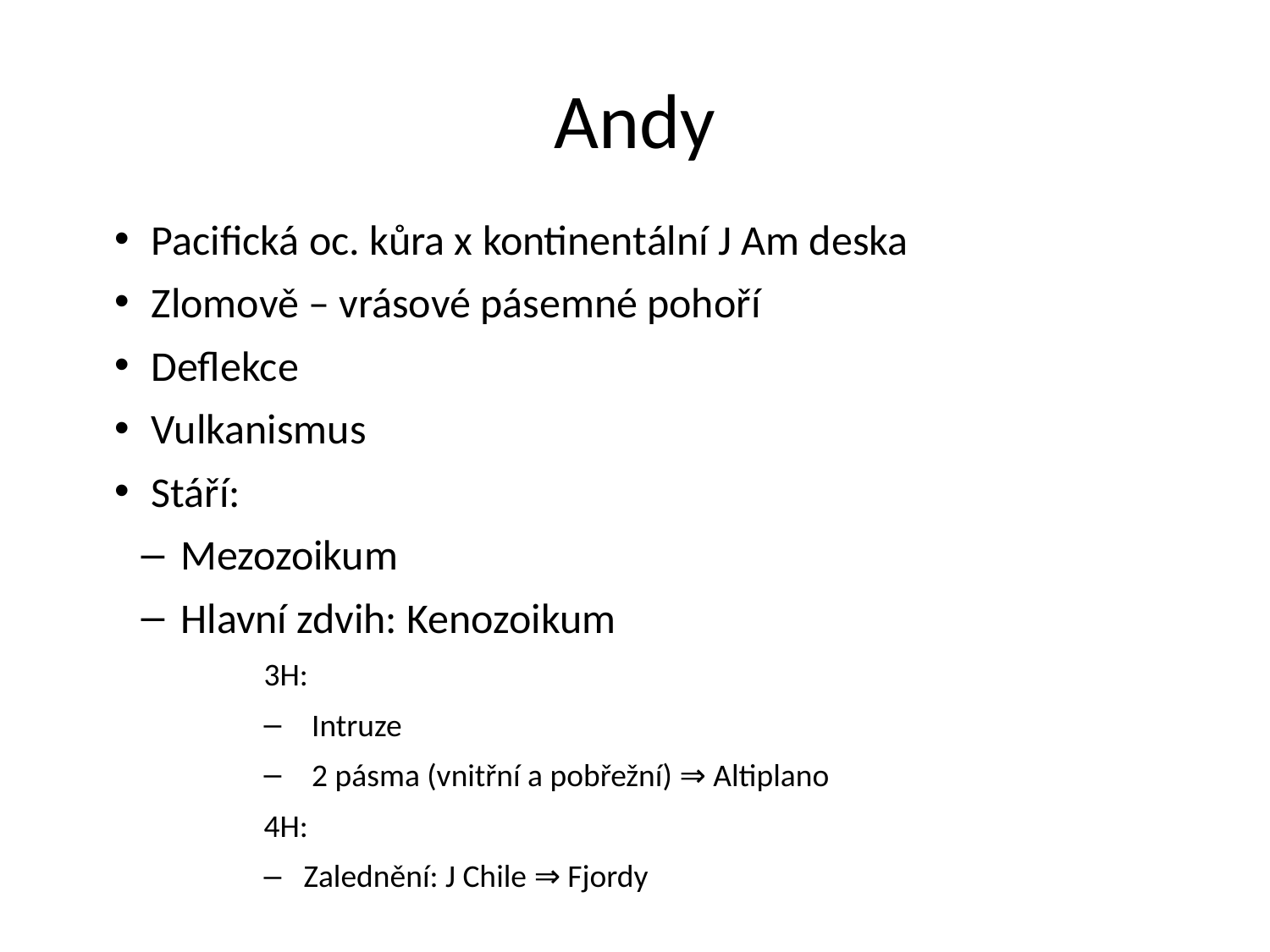

# Andy
Pacifická oc. kůra x kontinentální J Am deska
Zlomově – vrásové pásemné pohoří
Deflekce
Vulkanismus
Stáří:
Mezozoikum
Hlavní zdvih: Kenozoikum
3H:
Intruze
2 pásma (vnitřní a pobřežní) ⇒ Altiplano
4H:
Zalednění: J Chile ⇒ Fjordy